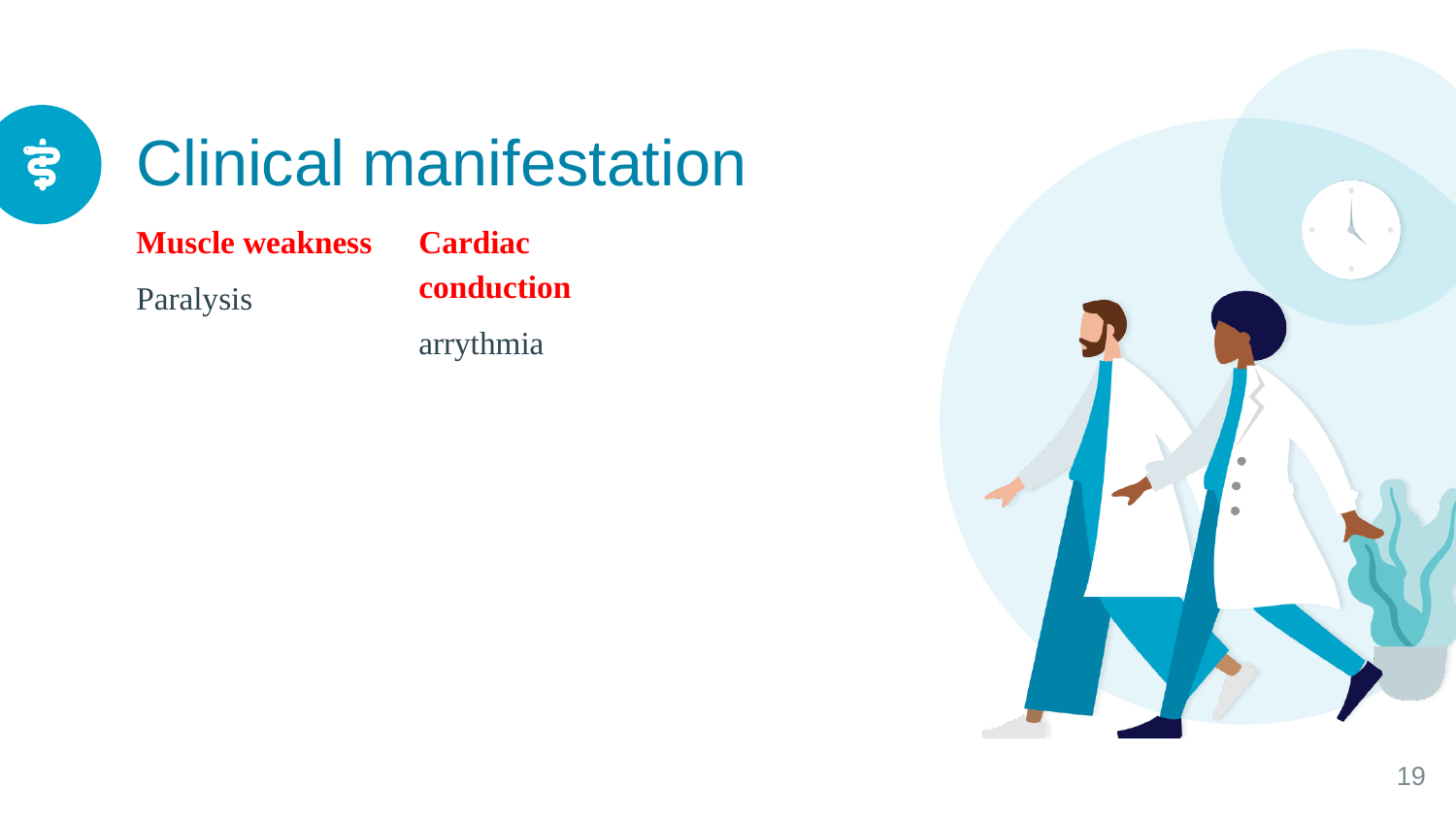

# Clinical manifestation
Muscle weakness
Paralysis
Cardiac conduction
arrythmia
19